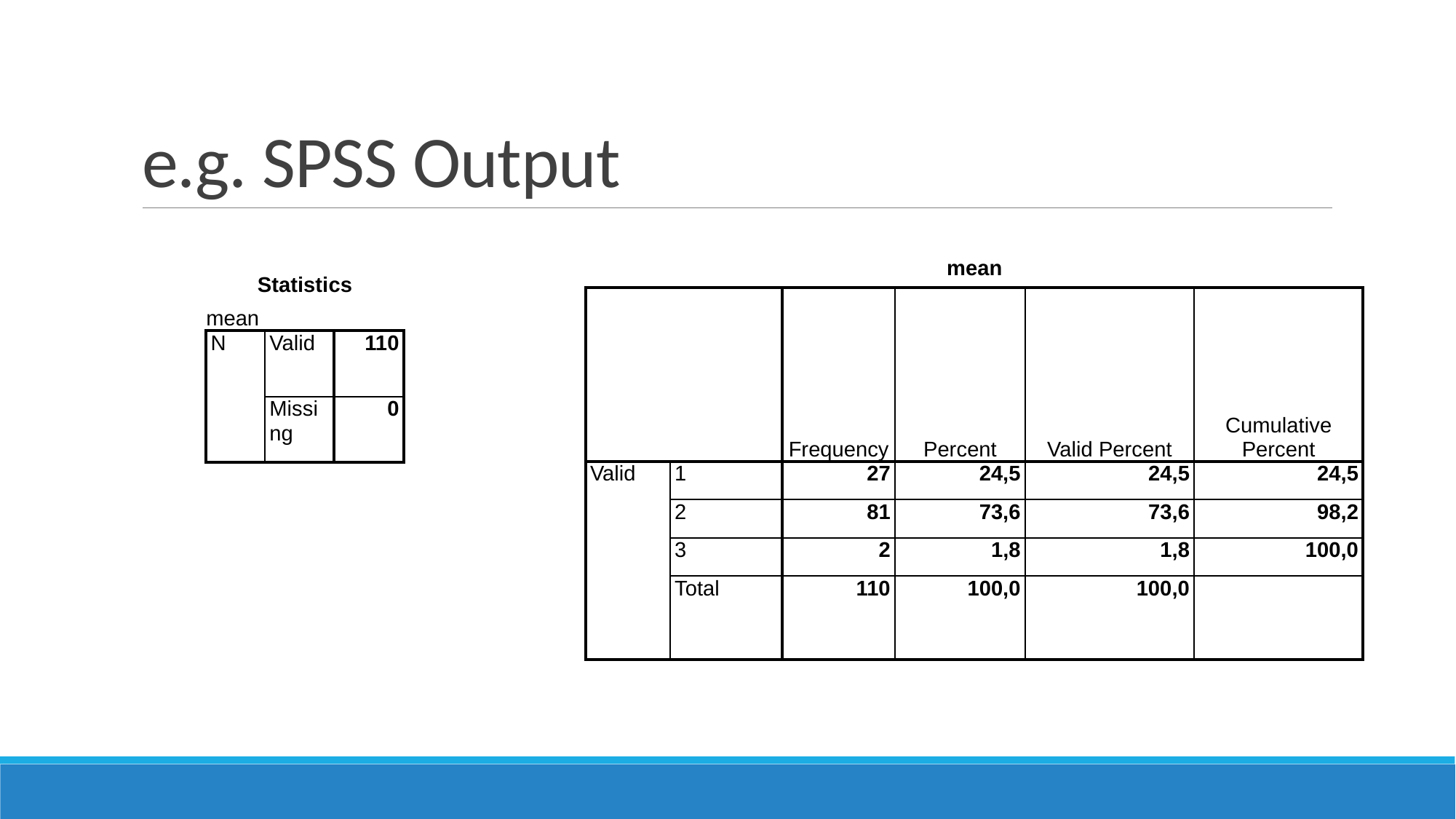

# e.g. SPSS Output
| mean |  |  |  |  |  |
| --- | --- | --- | --- | --- | --- |
|  |  | Frequency | Percent | Valid Percent | Cumulative Percent |
| Valid | 1 | 27 | 24,5 | 24,5 | 24,5 |
|  | 2 | 81 | 73,6 | 73,6 | 98,2 |
|  | 3 | 2 | 1,8 | 1,8 | 100,0 |
|  | Total | 110 | 100,0 | 100,0 |  |
| Statistics |  |  |
| --- | --- | --- |
| mean |  |  |
| N | Valid | 110 |
|  | Missing | 0 |